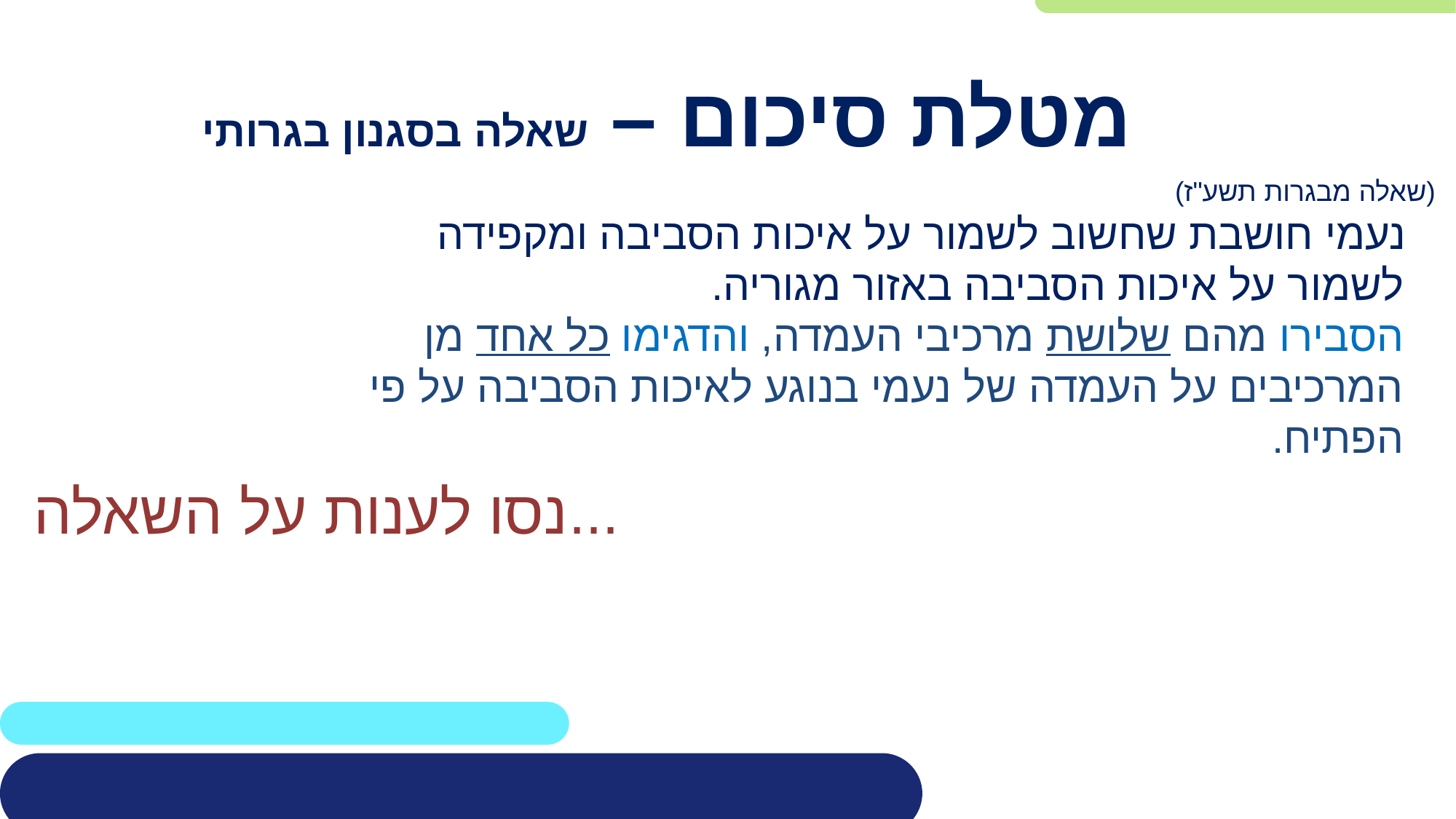

מטלת סיכום – שאלה בסגנון בגרותי
(שאלה מבגרות תשע"ז)
  נעמי חושבת שחשוב לשמור על איכות הסביבה ומקפידה לשמור על איכות הסביבה באזור מגוריה.
הסבירו מהם שלושת מרכיבי העמדה, והדגימו כל אחד מן המרכיבים על העמדה של נעמי בנוגע לאיכות הסביבה על פי הפתיח.
נסו לענות על השאלה...